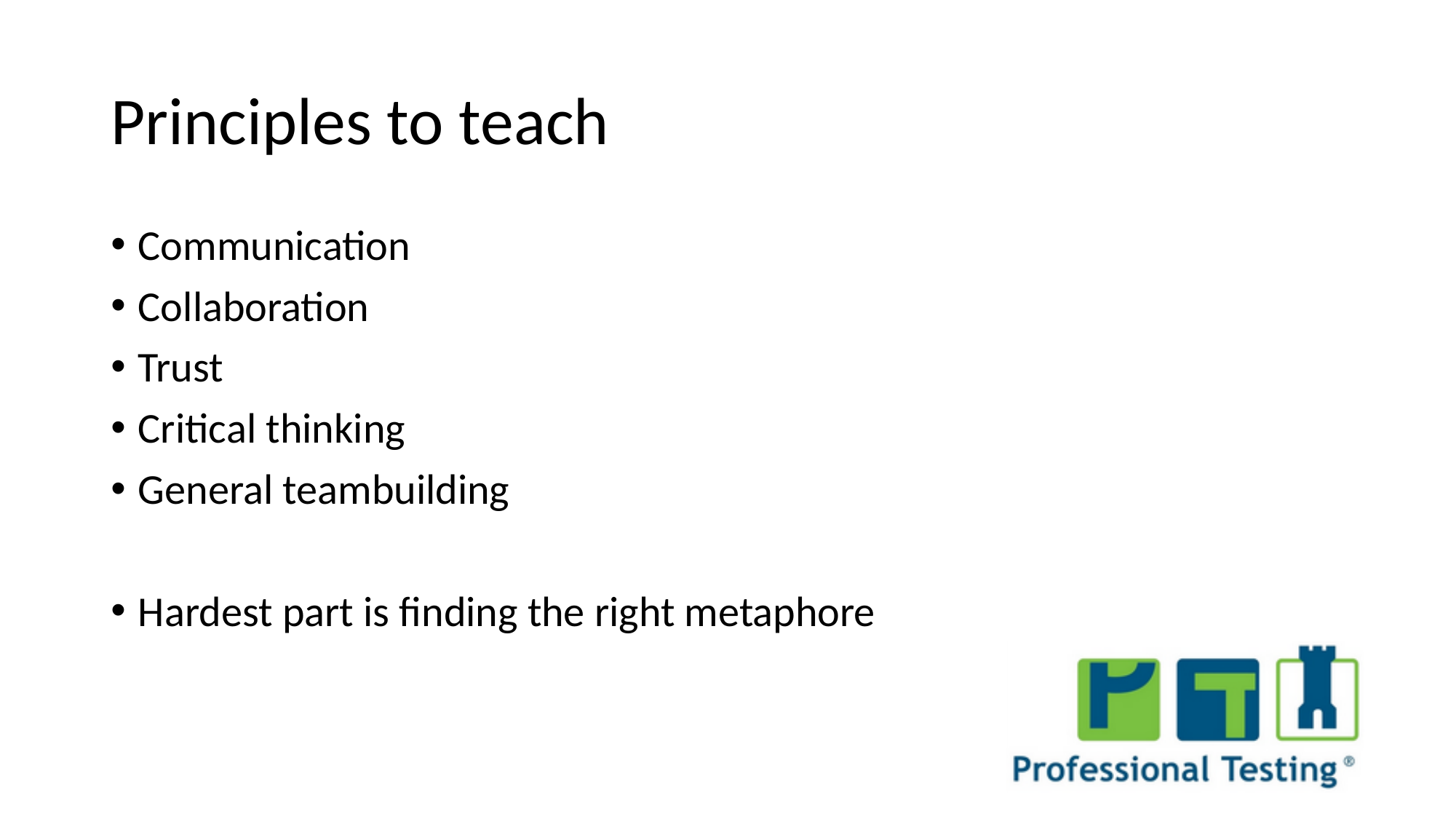

Principles to teach
Communication
Collaboration
Trust
Critical thinking
General teambuilding

Hardest part is finding the right metaphore